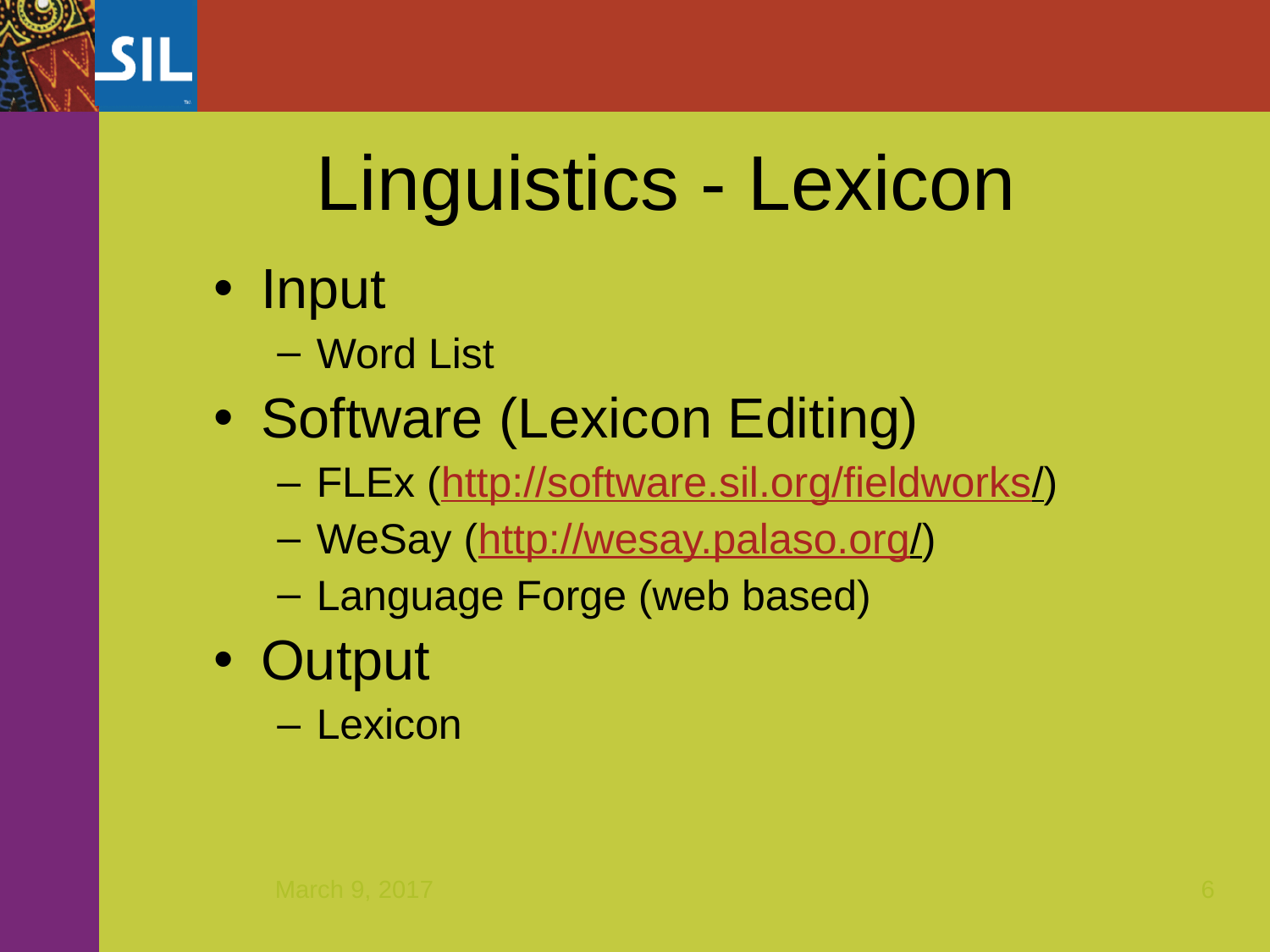

Linguistics - Lexicon
Input
Word List
Software (Lexicon Editing)
FLEx (http://software.sil.org/fieldworks/)
WeSay (http://wesay.palaso.org/)
Language Forge (web based)
Output
Lexicon
March 9, 2017

6